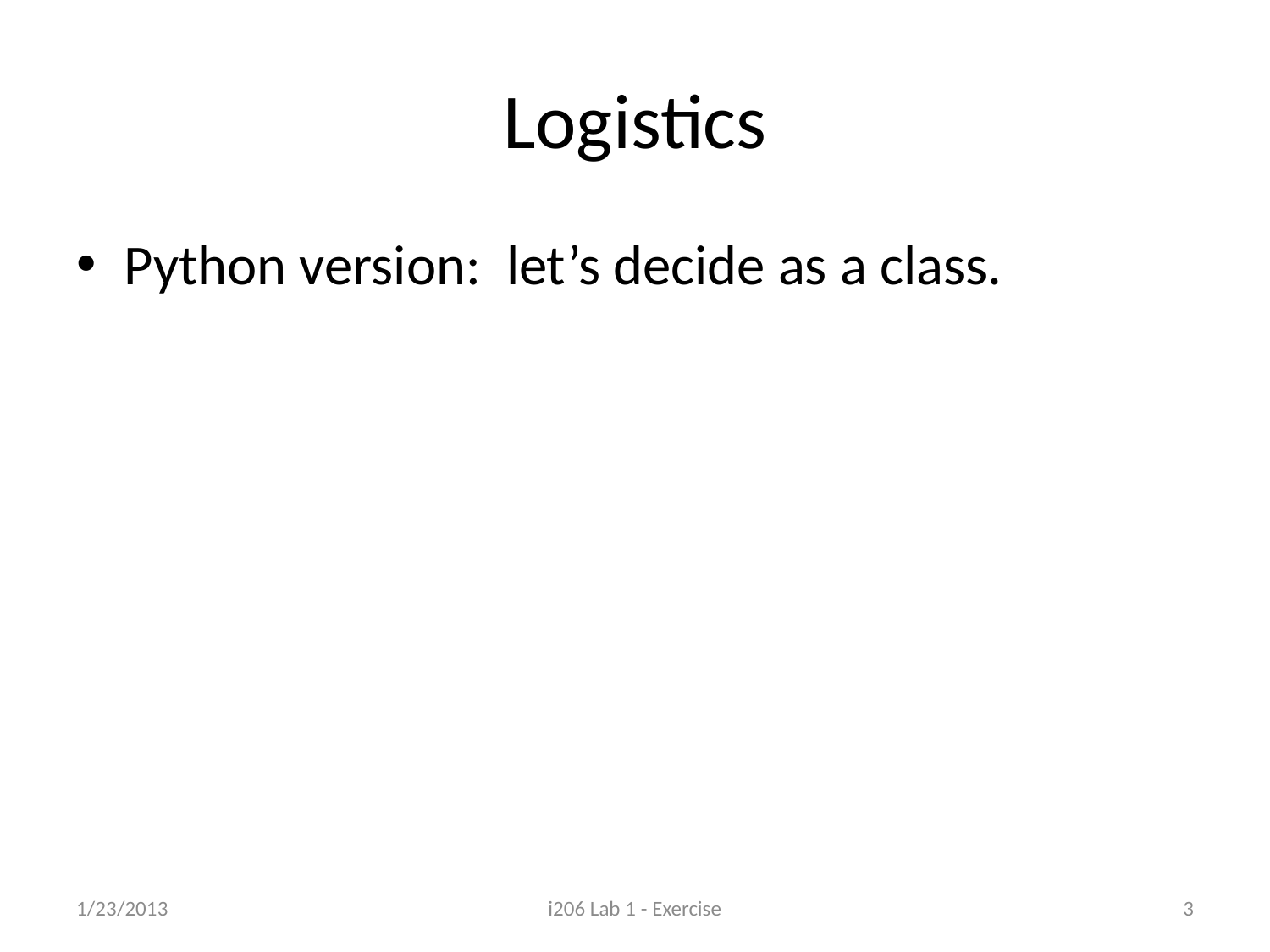

# Logistics
Python version:  let’s decide as a class.
1/23/2013
i206 Lab 1 - Exercise
3